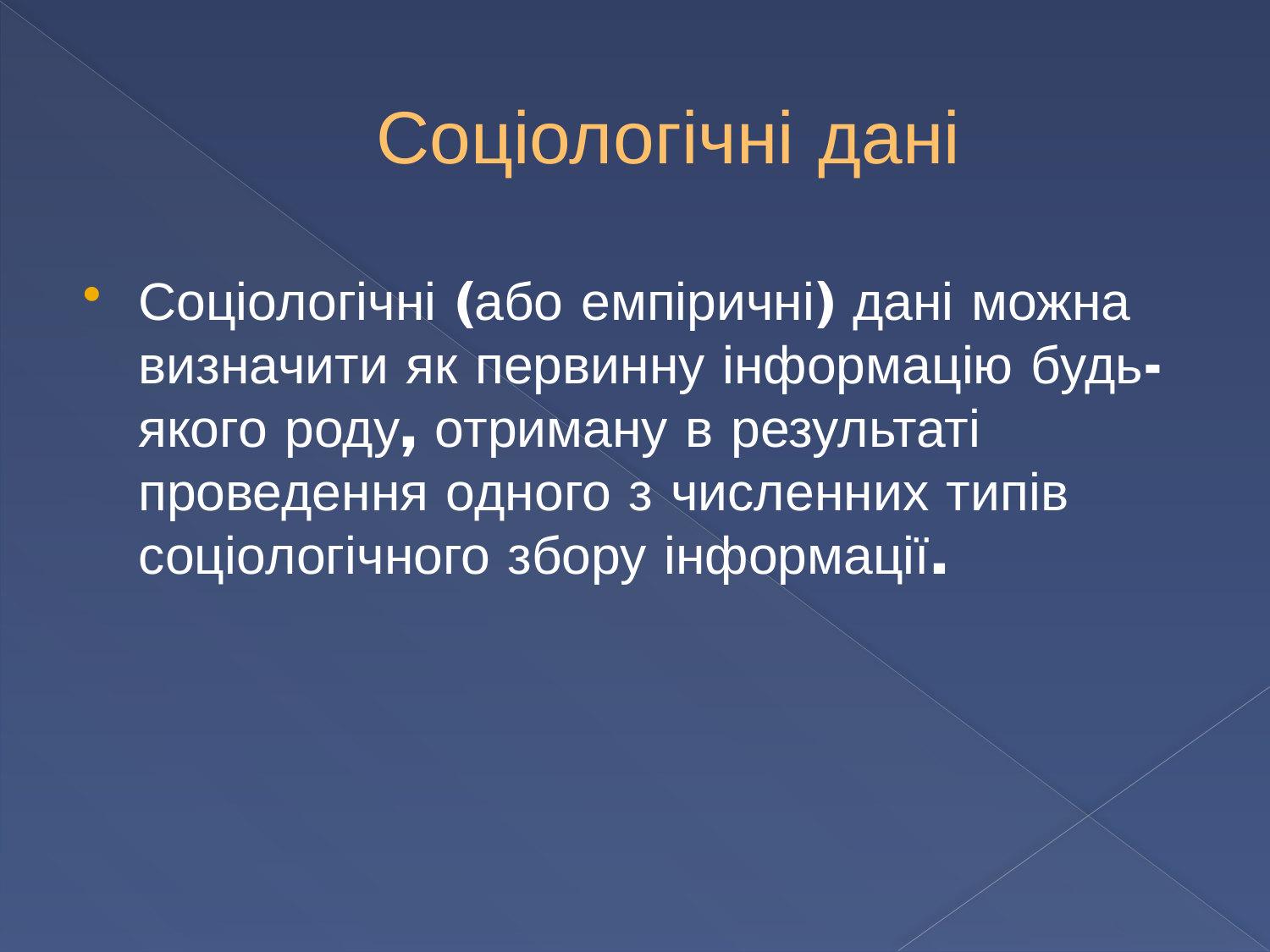

# Соціологічні дані
Соціологічні (або емпіричні) дані можна визначити як первинну інформацію будь-якого роду, отриману в результаті проведення одного з численних типів соціологічного збору інформації.